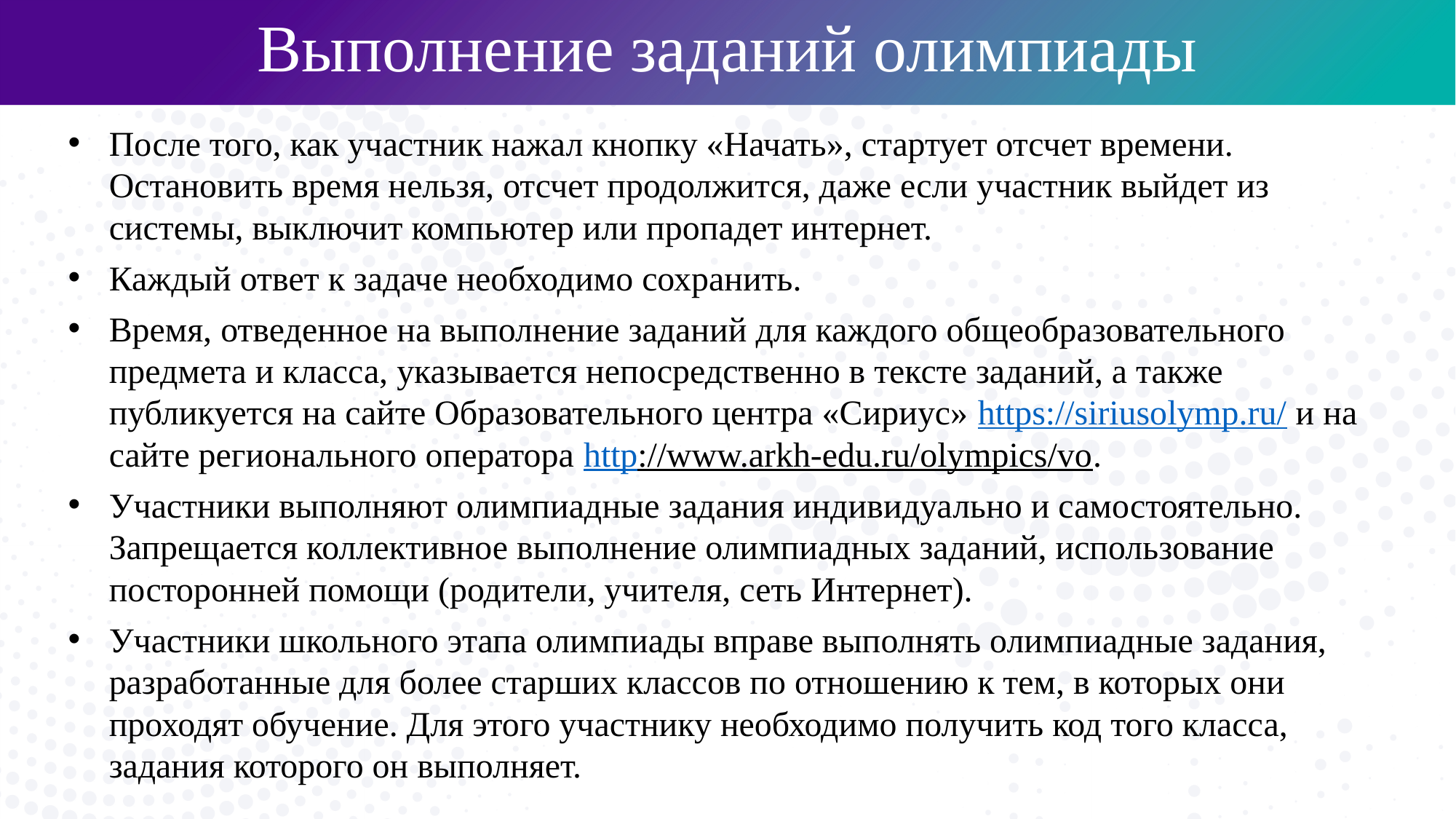

Выполнение заданий олимпиады
После того, как участник нажал кнопку «Начать», стартует отсчет времени. Остановить время нельзя, отсчет продолжится, даже если участник выйдет из системы, выключит компьютер или пропадет интернет.
Каждый ответ к задаче необходимо сохранить.
Время, отведенное на выполнение заданий для каждого общеобразовательного предмета и класса, указывается непосредственно в тексте заданий, а также публикуется на сайте Образовательного центра «Сириус» https://siriusolymp.ru/ и на сайте регионального оператора http://www.arkh-edu.ru/olympics/vo.
Участники выполняют олимпиадные задания индивидуально и самостоятельно. Запрещается коллективное выполнение олимпиадных заданий, использование посторонней помощи (родители, учителя, сеть Интернет).
Участники школьного этапа олимпиады вправе выполнять олимпиадные задания, разработанные для более старших классов по отношению к тем, в которых они проходят обучение. Для этого участнику необходимо получить код того класса, задания которого он выполняет.